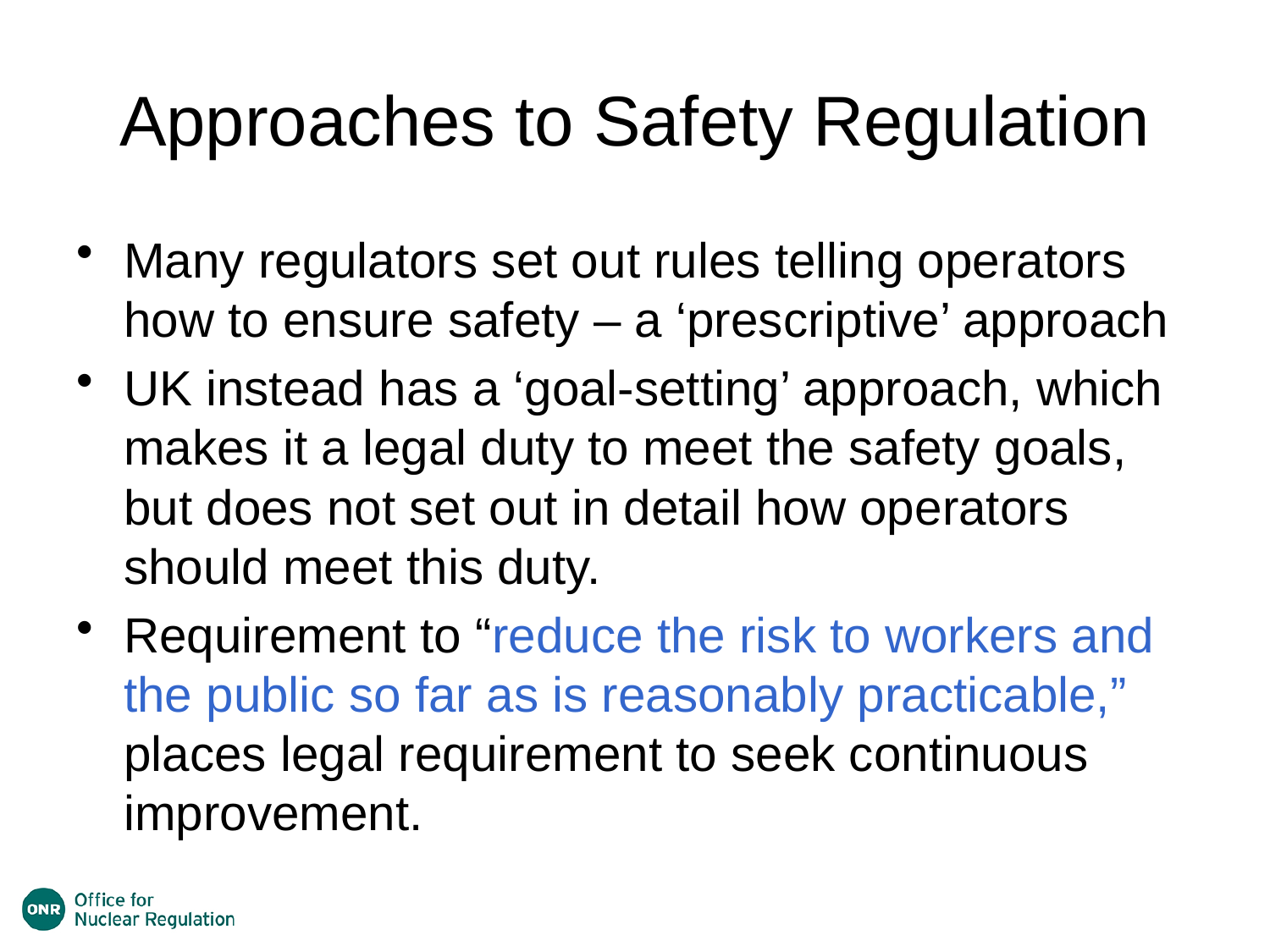

# Approaches to Safety Regulation
Many regulators set out rules telling operators how to ensure safety – a ‘prescriptive’ approach
UK instead has a ‘goal-setting’ approach, which makes it a legal duty to meet the safety goals, but does not set out in detail how operators should meet this duty.
Requirement to “reduce the risk to workers and the public so far as is reasonably practicable,” places legal requirement to seek continuous improvement.